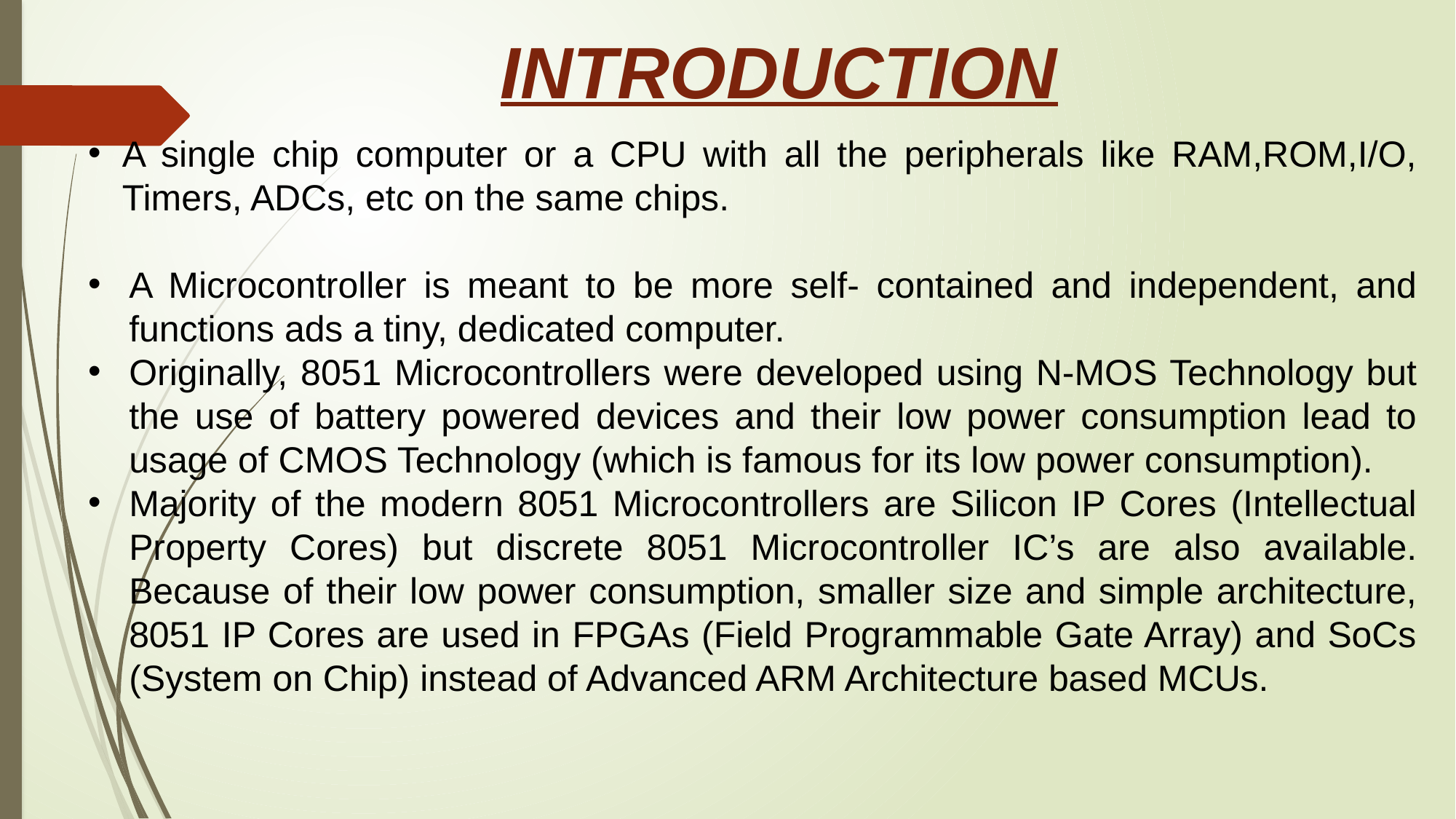

INTRODUCTION
A single chip computer or a CPU with all the peripherals like RAM,ROM,I/O, Timers, ADCs, etc on the same chips.

A Microcontroller is meant to be more self- contained and independent, and functions ads a tiny, dedicated computer.
Originally, 8051 Microcontrollers were developed using N-MOS Technology but the use of battery powered devices and their low power consumption lead to usage of CMOS Technology (which is famous for its low power consumption).
Majority of the modern 8051 Microcontrollers are Silicon IP Cores (Intellectual Property Cores) but discrete 8051 Microcontroller IC’s are also available. Because of their low power consumption, smaller size and simple architecture, 8051 IP Cores are used in FPGAs (Field Programmable Gate Array) and SoCs (System on Chip) instead of Advanced ARM Architecture based MCUs.